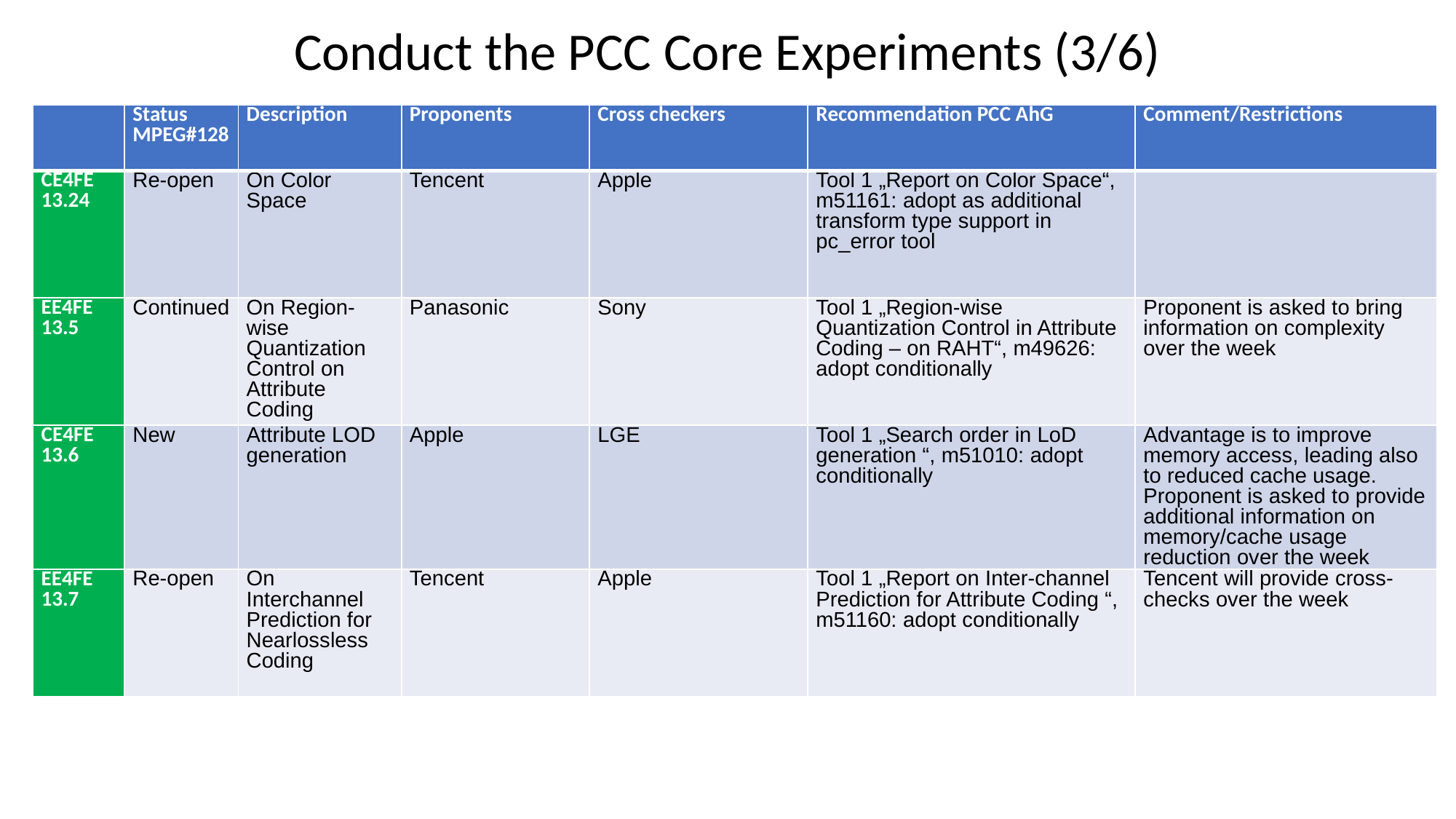

# Conduct the PCC Core Experiments (3/6)
|  | Status MPEG#128 | Description | Proponents | Cross checkers | Recommendation PCC AhG | Comment/Restrictions |
| --- | --- | --- | --- | --- | --- | --- |
| CE4FE 13.24 | Re-open | On Color Space | Tencent | Apple | Tool 1 „Report on Color Space“, m51161: adopt as additional transform type support in pc\_error tool |  |
| EE4FE 13.5 | Continued | On Region-wise Quantization Control on Attribute Coding | Panasonic | Sony | Tool 1 „Region-wise Quantization Control in Attribute Coding – on RAHT“, m49626: adopt conditionally | Proponent is asked to bring information on complexity over the week |
| CE4FE 13.6 | New | Attribute LOD generation | Apple | LGE | Tool 1 „Search order in LoD generation “, m51010: adopt conditionally | Advantage is to improve memory access, leading also to reduced cache usage. Proponent is asked to provide additional information on memory/cache usage reduction over the week |
| EE4FE 13.7 | Re-open | On Interchannel Prediction for Nearlossless Coding | Tencent | Apple | Tool 1 „Report on Inter-channel Prediction for Attribute Coding “, m51160: adopt conditionally | Tencent will provide cross-checks over the week |